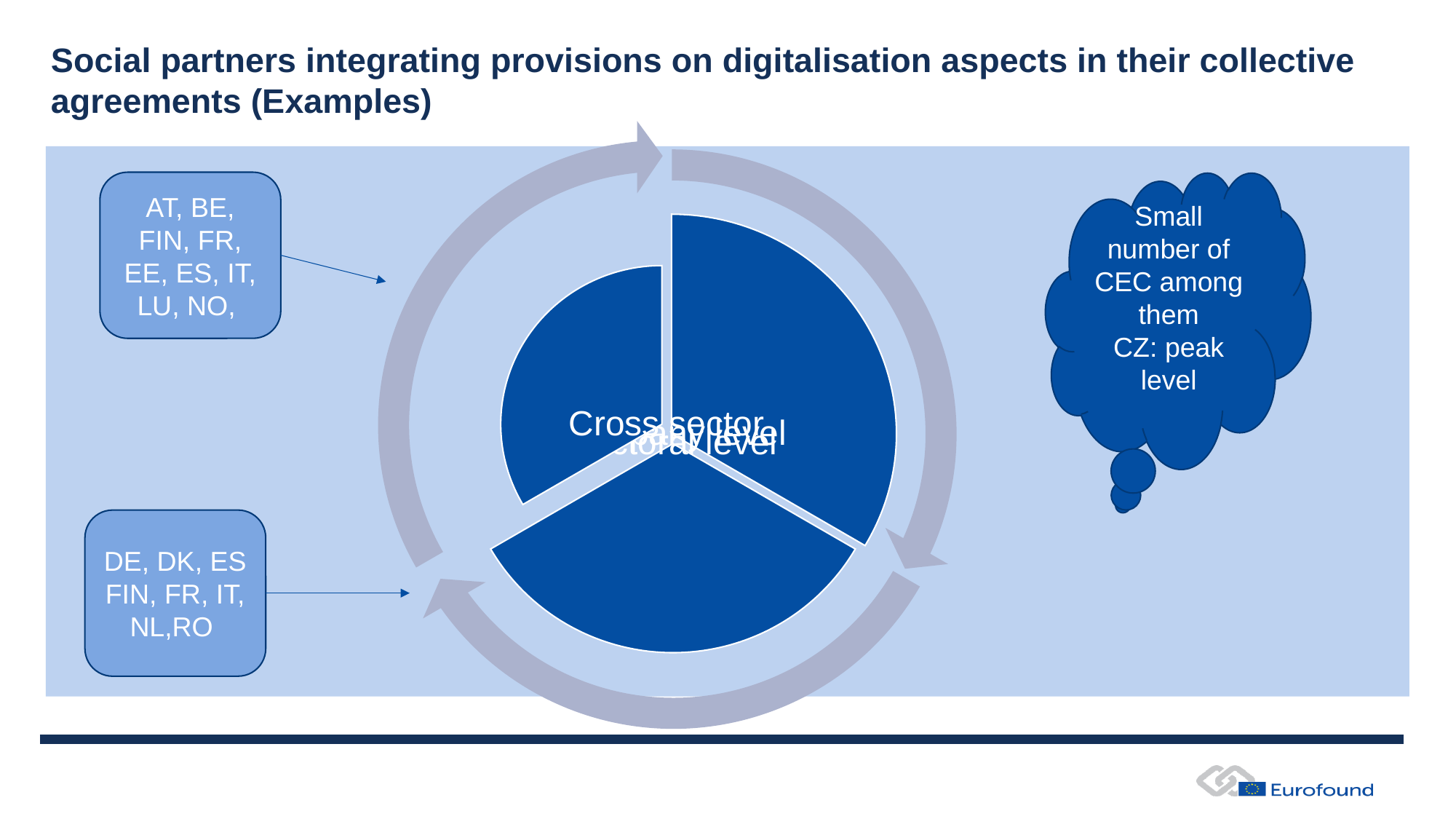

# Social partners integrating provisions on digitalisation aspects in their collective agreements (Examples)
Company level
Sectoral level
 Cross sector
AT, BE, FIN, FR, EE, ES, IT, LU, NO,
Small number of CEC among them
CZ: peak level

DE, DK, ES FIN, FR, IT, NL,RO